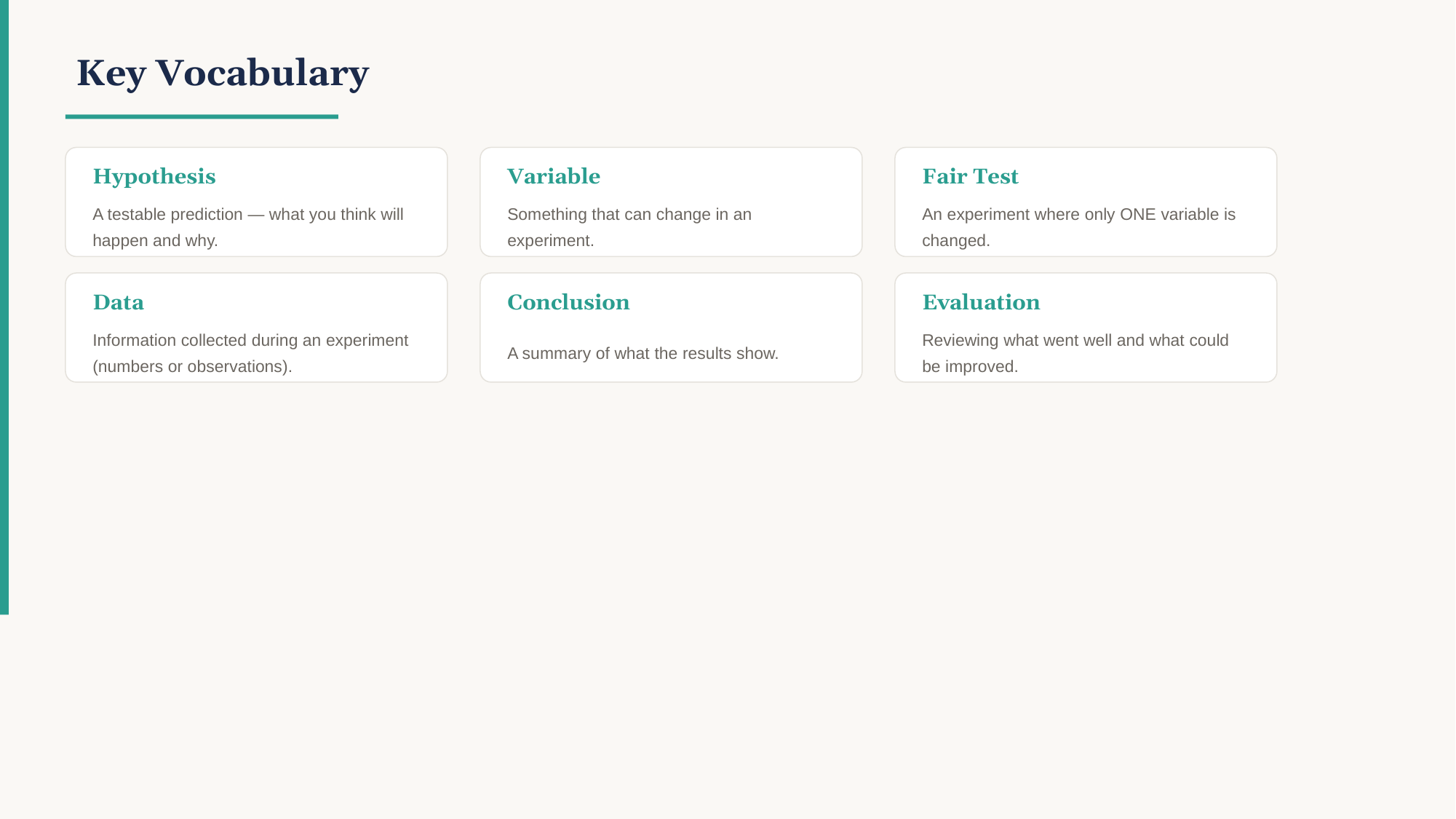

Key Vocabulary

Hypothesis
Variable
Fair Test
A testable prediction — what you think will happen and why.
Something that can change in an experiment.
An experiment where only ONE variable is changed.

Data
Conclusion
Evaluation
Information collected during an experiment (numbers or observations).
A summary of what the results show.
Reviewing what went well and what could be improved.